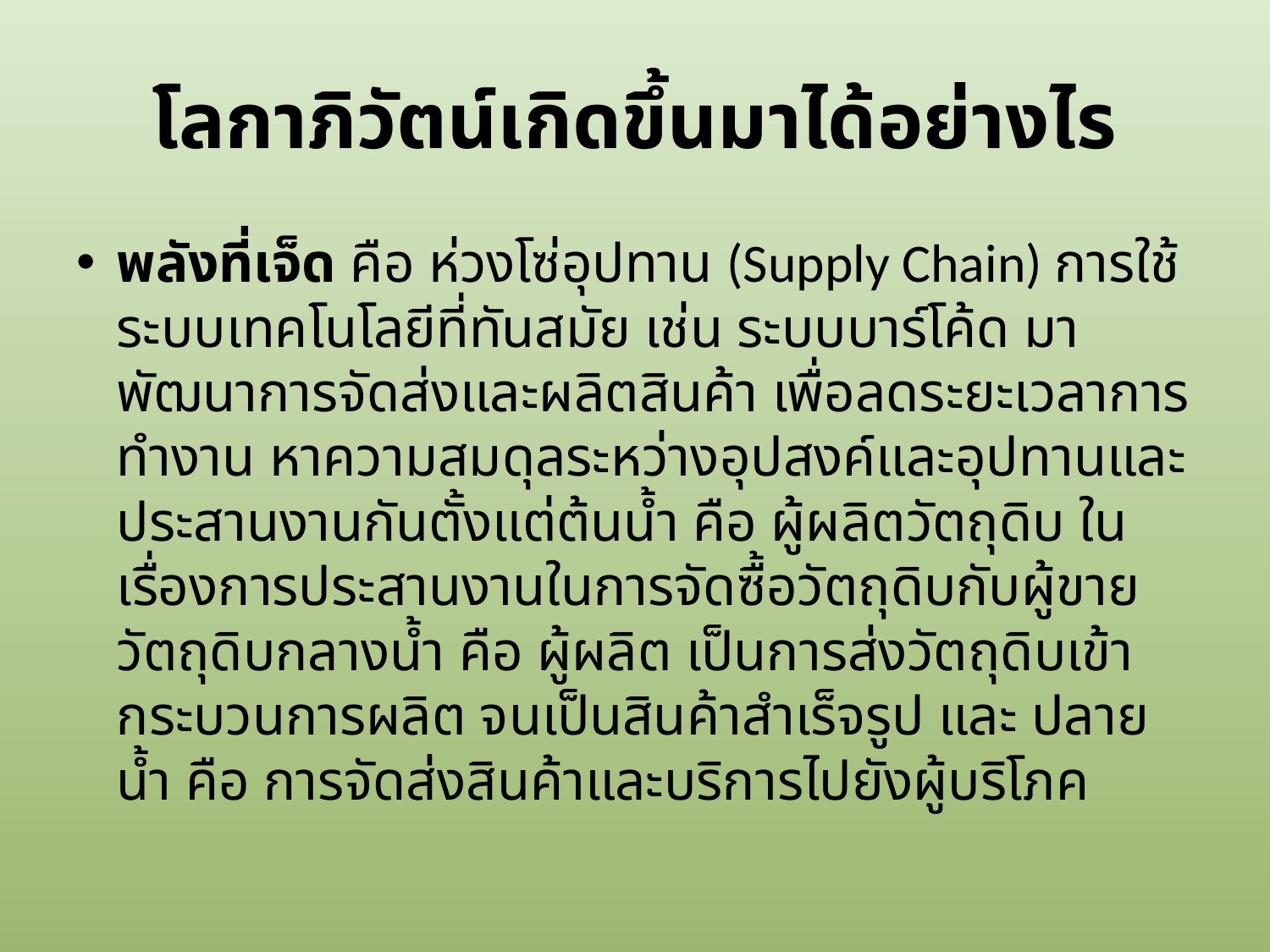

# โลกาภิวัตน์เกิดขึ้นมาได้อย่างไร
พลังที่เจ็ด คือ ห่วงโซ่อุปทาน (Supply Chain) การใช้ระบบเทคโนโลยีที่ทันสมัย เช่น ระบบบาร์โค้ด มาพัฒนาการจัดส่งและผลิตสินค้า เพื่อลดระยะเวลาการทำงาน หาความสมดุลระหว่างอุปสงค์และอุปทานและประสานงานกันตั้งแต่ต้นน้ำ คือ ผู้ผลิตวัตถุดิบ ในเรื่องการประสานงานในการจัดซื้อวัตถุดิบกับผู้ขายวัตถุดิบกลางน้ำ คือ ผู้ผลิต เป็นการส่งวัตถุดิบเข้ากระบวนการผลิต จนเป็นสินค้าสำเร็จรูป และ ปลายน้ำ คือ การจัดส่งสินค้าและบริการไปยังผู้บริโภค